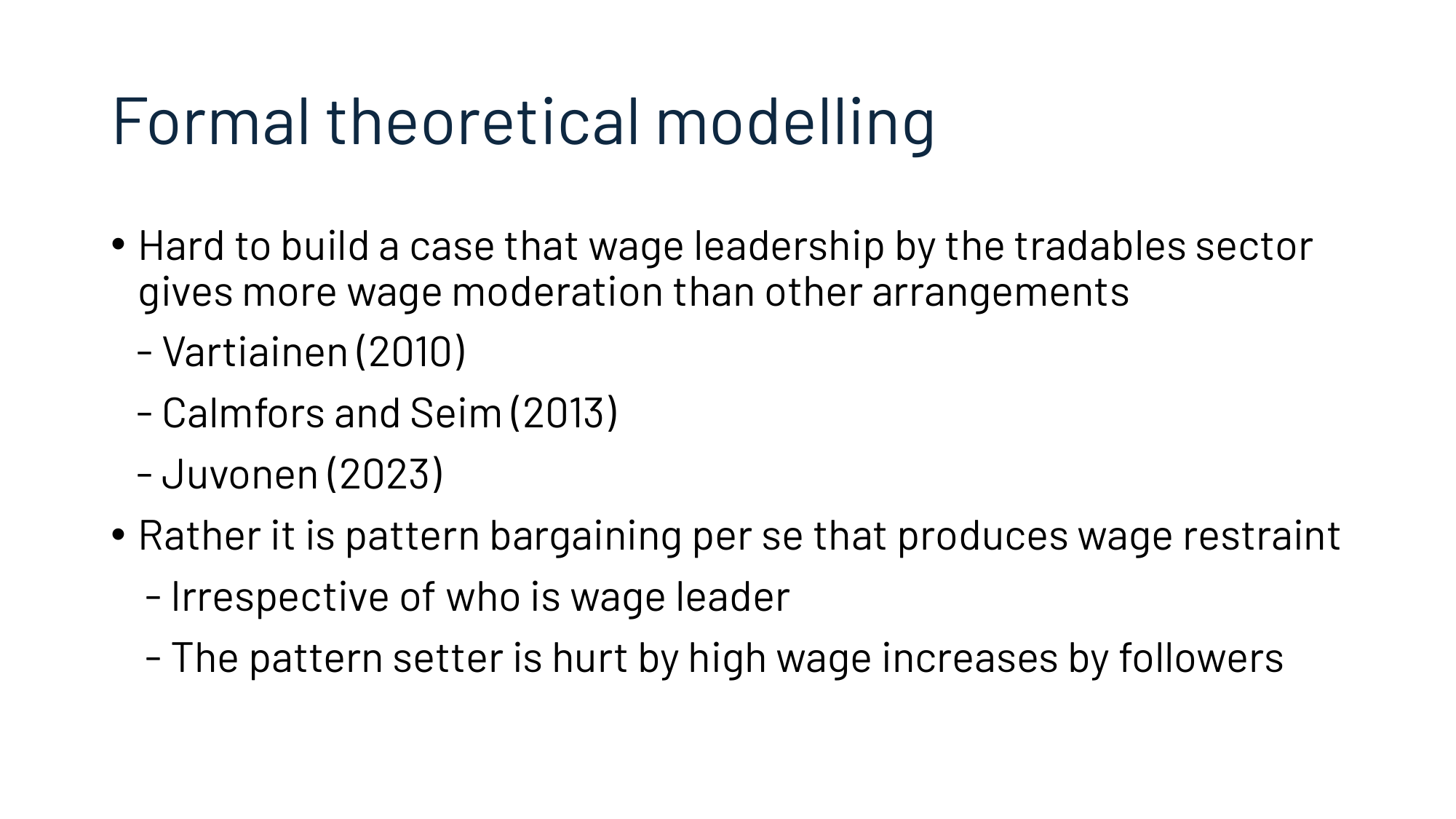

# Formal theoretical modelling
Hard to build a case that wage leadership by the tradables sector gives more wage moderation than other arrangements
   - Vartiainen (2010)
   - Calmfors and Seim (2013)
   - Juvonen (2023)
Rather it is pattern bargaining per se that produces wage restraint
    - Irrespective of who is wage leader
    - The pattern setter is hurt by high wage increases by followers